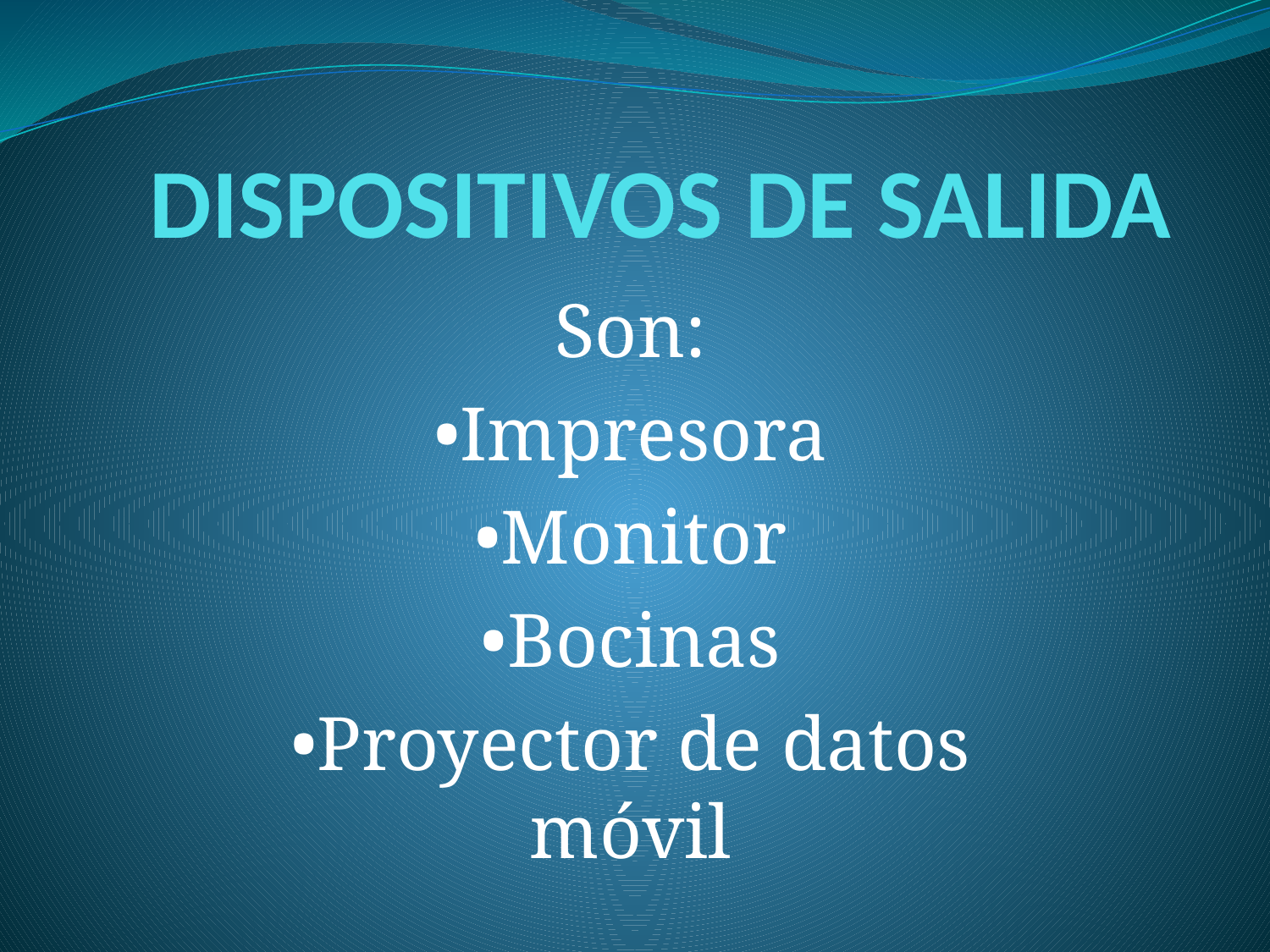

# DISPOSITIVOS DE SALIDA
Son:
•Impresora
•Monitor
•Bocinas
•Proyector de datos móvil